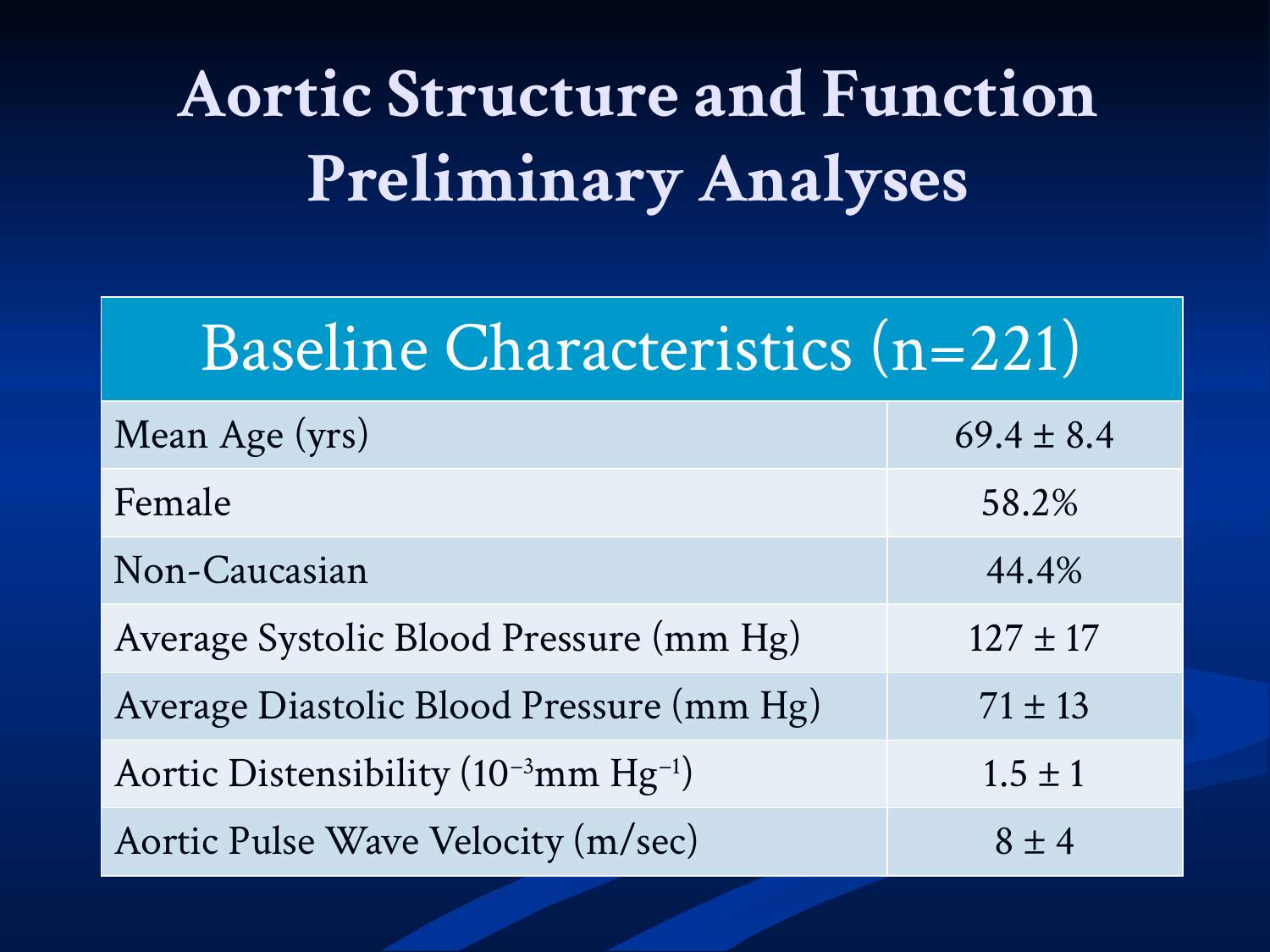

# Aortic Structure and Function Preliminary Analyses
| Baseline Characteristics (n=221) |  |
| --- | --- |
| Mean Age (yrs) | 69.4 ± 8.4 |
| Female | 58.2% |
| Non-Caucasian | 44.4% |
| Average Systolic Blood Pressure (mm Hg) | 127 ± 17 |
| Average Diastolic Blood Pressure (mm Hg) | 71 ± 13 |
| Aortic Distensibility (10−3mm Hg−1) | 1.5 ± 1 |
| Aortic Pulse Wave Velocity (m/sec) | 8 ± 4 |